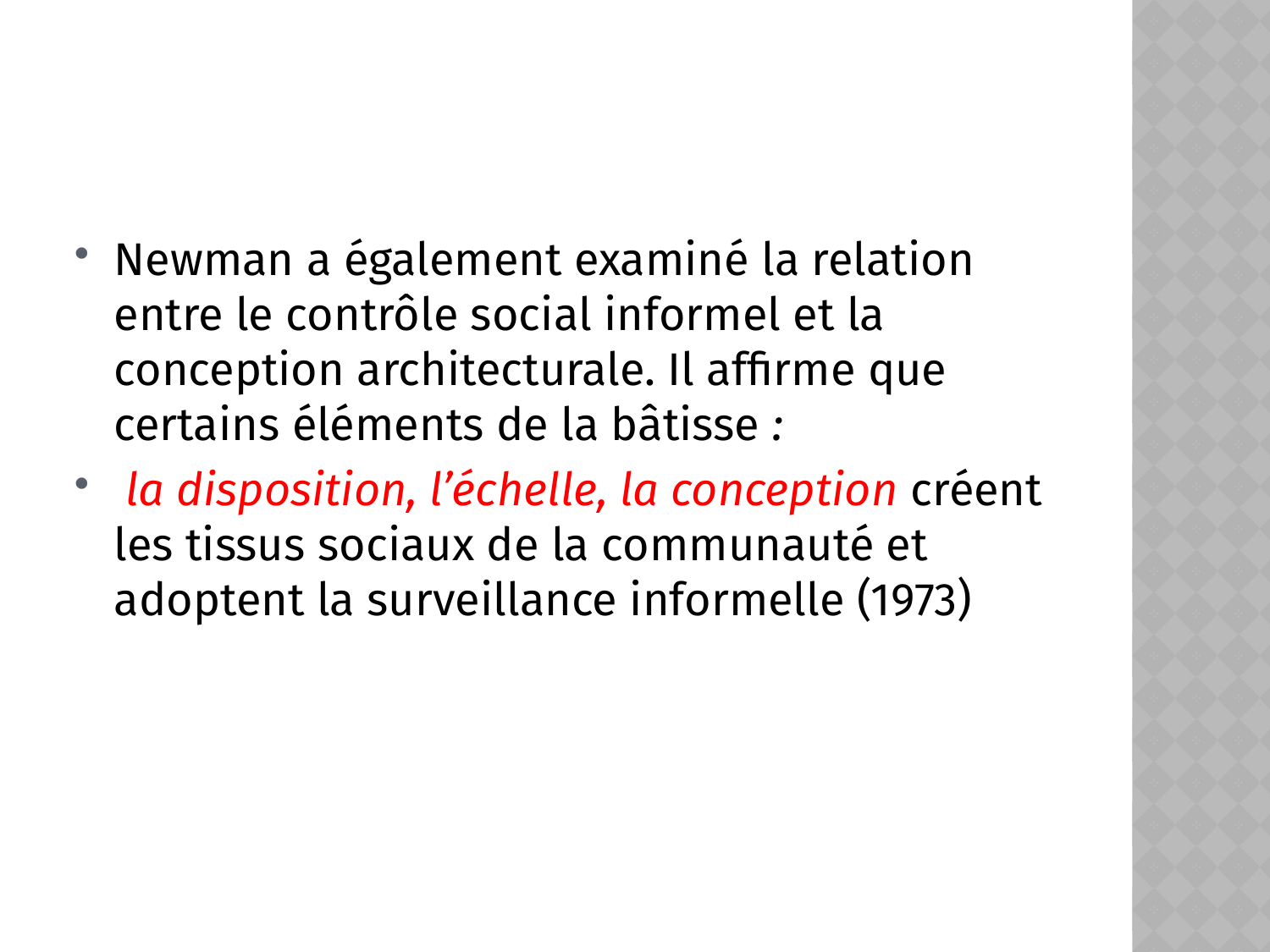

Newman a également examiné la relation entre le contrôle social informel et la conception architecturale. Il affirme que certains éléments de la bâtisse :
 la disposition, l’échelle, la conception créent les tissus sociaux de la communauté et adoptent la surveillance informelle (1973)